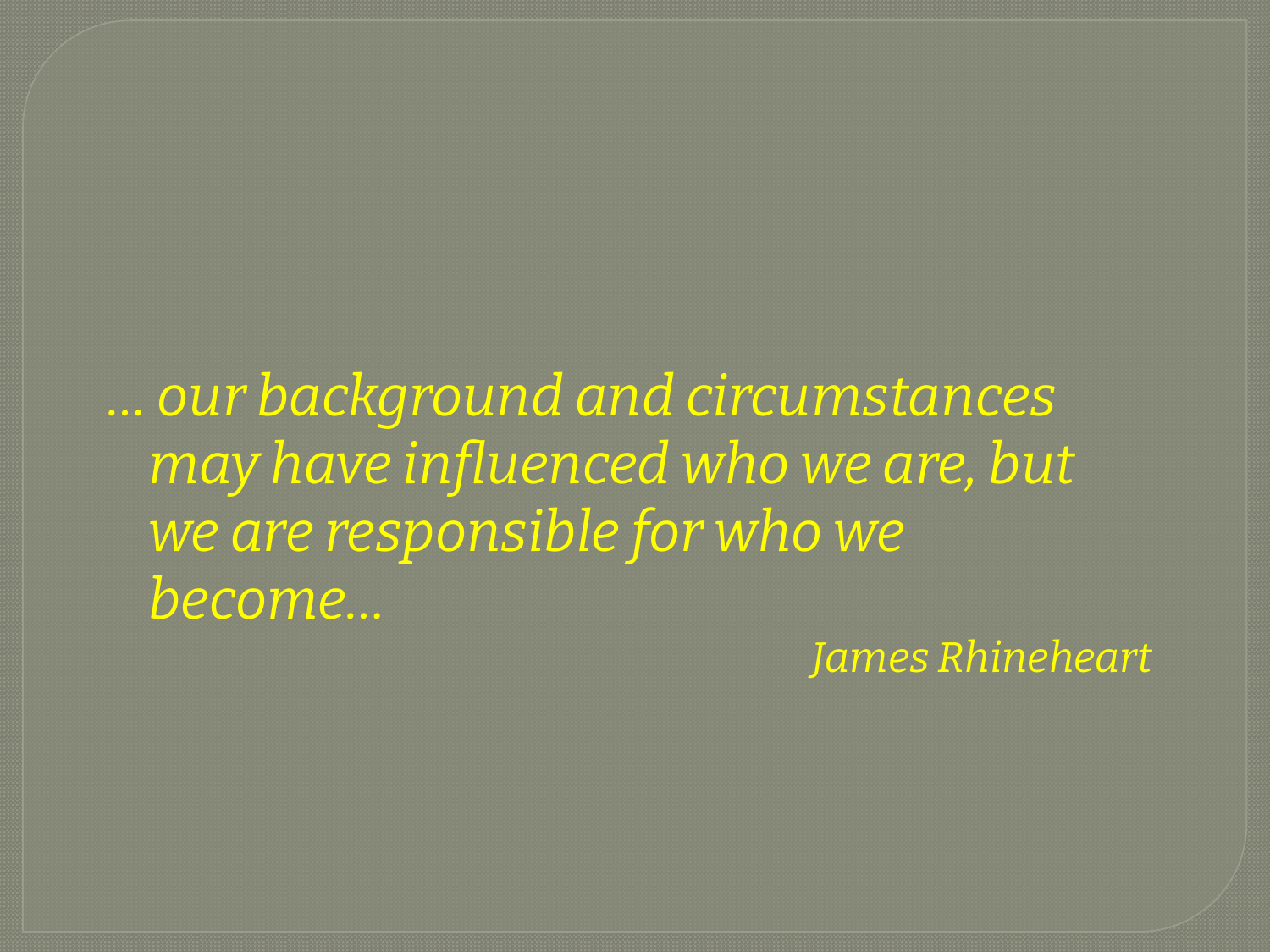

… our background and circumstances may have influenced who we are, but we are responsible for who we become…
James Rhineheart